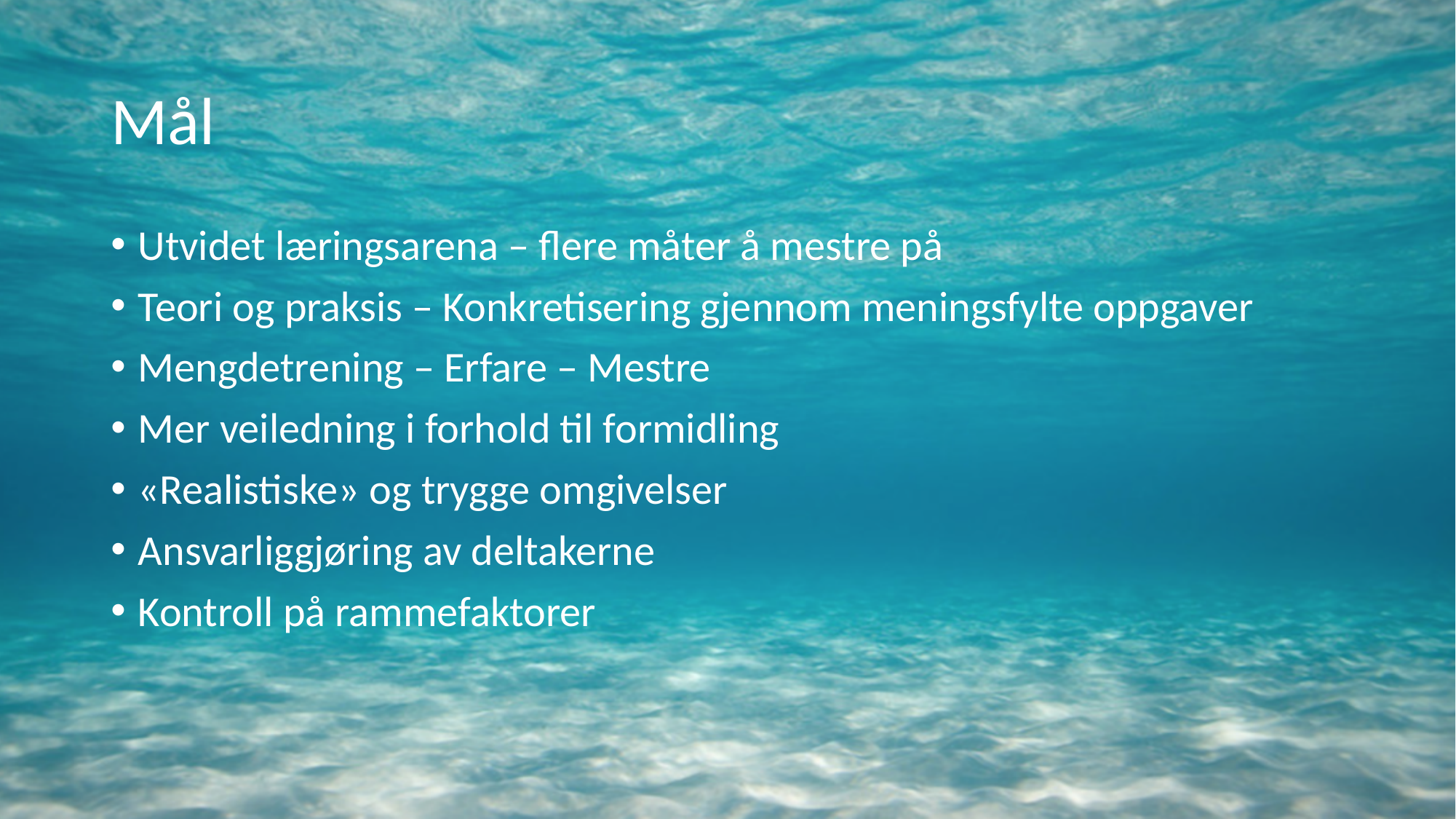

# Mål
Utvidet læringsarena – flere måter å mestre på
Teori og praksis – Konkretisering gjennom meningsfylte oppgaver
Mengdetrening – Erfare – Mestre
Mer veiledning i forhold til formidling
«Realistiske» og trygge omgivelser
Ansvarliggjøring av deltakerne
Kontroll på rammefaktorer